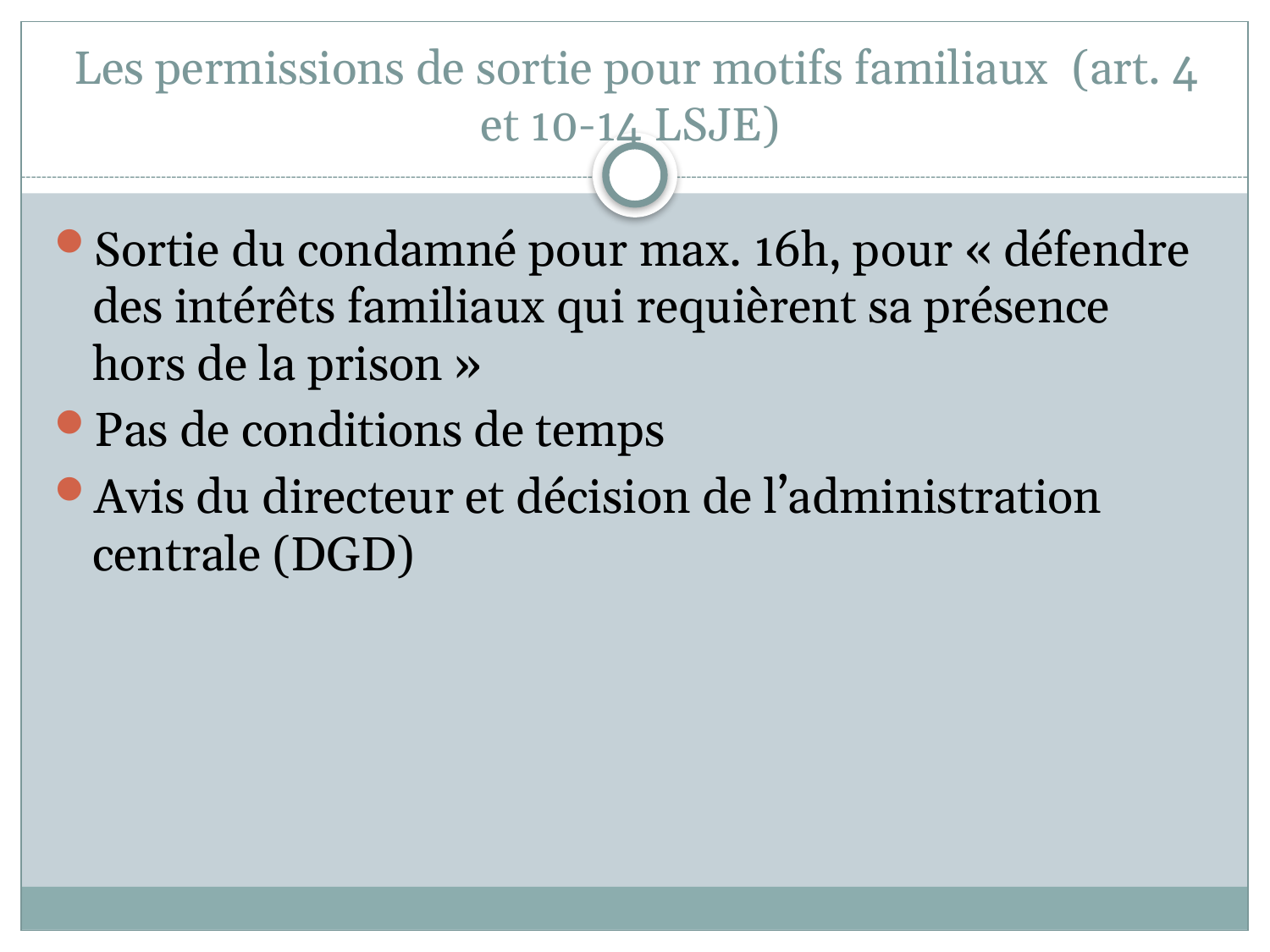

# Les permissions de sortie pour motifs familiaux  (art. 4 et 10-14 LSJE)
Sortie du condamné pour max. 16h, pour « défendre des intérêts familiaux qui requièrent sa présence hors de la prison »
Pas de conditions de temps
Avis du directeur et décision de l’administration centrale (DGD)